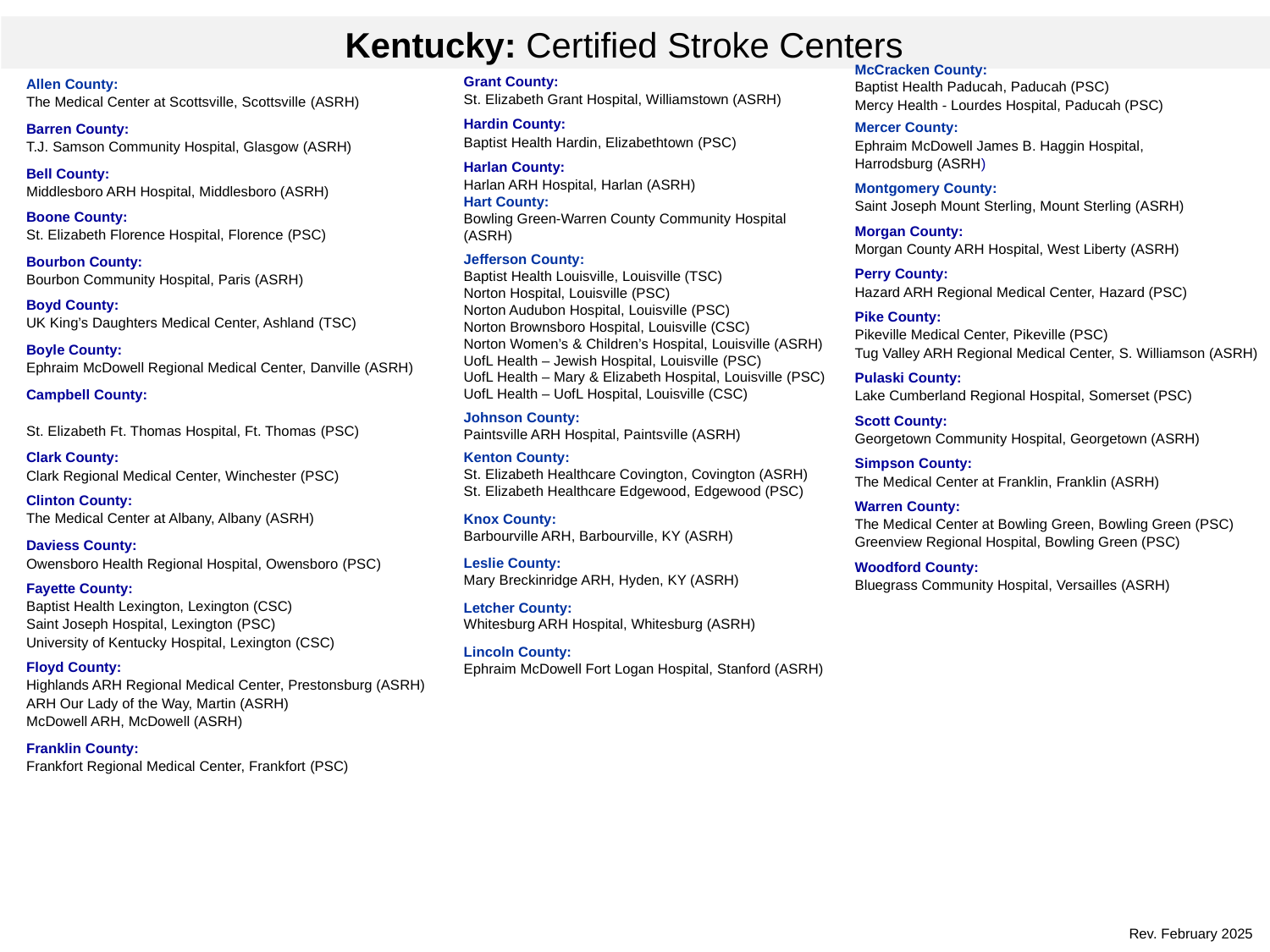

Kentucky: Certified Stroke Centers

McCracken County:
Baptist Health Paducah, Paducah (PSC)
Mercy Health - Lourdes Hospital, Paducah (PSC)

Mercer County:
Ephraim McDowell James B. Haggin Hospital,
Harrodsburg (ASRH)

Montgomery County:
Saint Joseph Mount Sterling, Mount Sterling (ASRH)

Morgan County:
Morgan County ARH Hospital, West Liberty (ASRH)

Perry County:
Hazard ARH Regional Medical Center, Hazard (PSC)

Pike County:
Pikeville Medical Center, Pikeville (PSC)
Tug Valley ARH Regional Medical Center, S. Williamson (ASRH)

Pulaski County:
Lake Cumberland Regional Hospital, Somerset (PSC)

Scott County:
Georgetown Community Hospital, Georgetown (ASRH)

Simpson County:
The Medical Center at Franklin, Franklin (ASRH)

Warren County:
The Medical Center at Bowling Green, Bowling Green (PSC)
Greenview Regional Hospital, Bowling Green (PSC)

Woodford County:
Bluegrass Community Hospital, Versailles (ASRH)

Grant County:
St. Elizabeth Grant Hospital, Williamstown (ASRH)

Hardin County:
Baptist Health Hardin, Elizabethtown (PSC)

Harlan County:
Harlan ARH Hospital, Harlan (ASRH)
Hart County:
Bowling Green-Warren County Community Hospital (ASRH)

Jefferson County:
Baptist Health Louisville, Louisville (TSC)
Norton Hospital, Louisville (PSC)
Norton Audubon Hospital, Louisville (PSC)
Norton Brownsboro Hospital, Louisville (CSC)
Norton Women’s & Children’s Hospital, Louisville (ASRH)
UofL Health – Jewish Hospital, Louisville (PSC)
UofL Health – Mary & Elizabeth Hospital, Louisville (PSC)
UofL Health – UofL Hospital, Louisville (CSC)

Johnson County:
Paintsville ARH Hospital, Paintsville (ASRH)

Kenton County:
St. Elizabeth Healthcare Covington, Covington (ASRH)
St. Elizabeth Healthcare Edgewood, Edgewood (PSC)

Knox County:
Barbourville ARH, Barbourville, KY (ASRH)

Leslie County:
Mary Breckinridge ARH, Hyden, KY (ASRH)

Letcher County:
Whitesburg ARH Hospital, Whitesburg (ASRH)

Lincoln County:
Ephraim McDowell Fort Logan Hospital, Stanford (ASRH)

Allen County:
The Medical Center at Scottsville, Scottsville (ASRH)

Barren County:
T.J. Samson Community Hospital, Glasgow (ASRH)

Bell County:
Middlesboro ARH Hospital, Middlesboro (ASRH)

Boone County:
St. Elizabeth Florence Hospital, Florence (PSC)

Bourbon County:
Bourbon Community Hospital, Paris (ASRH)

Boyd County:
UK King’s Daughters Medical Center, Ashland (TSC)

Boyle County:
Ephraim McDowell Regional Medical Center, Danville (ASRH)

Campbell County:
St. Elizabeth Ft. Thomas Hospital, Ft. Thomas (PSC)

Clark County:
Clark Regional Medical Center, Winchester (PSC)

Clinton County:
The Medical Center at Albany, Albany (ASRH)

Daviess County:
Owensboro Health Regional Hospital, Owensboro (PSC)

Fayette County:
Baptist Health Lexington, Lexington (CSC)
Saint Joseph Hospital, Lexington (PSC)
University of Kentucky Hospital, Lexington (CSC)

Floyd County:
Highlands ARH Regional Medical Center, Prestonsburg (ASRH)
ARH Our Lady of the Way, Martin (ASRH)
McDowell ARH, McDowell (ASRH)

Franklin County:
Frankfort Regional Medical Center, Frankfort (PSC)

Rev. February 2025